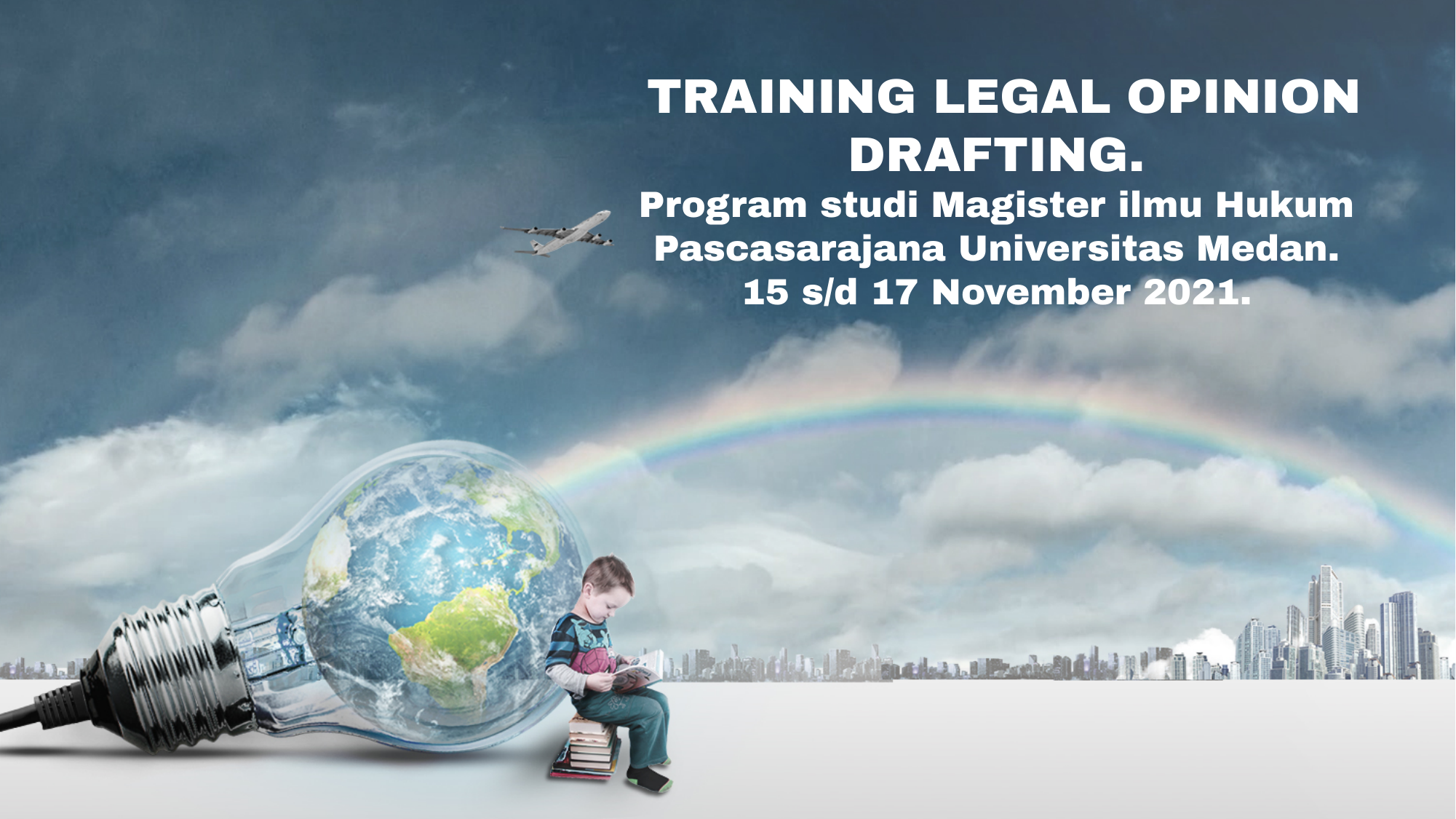

TRAINING LEGAL OPINION DRAFTING.
Program studi Magister ilmu Hukum Pascasarajana Universitas Medan.
15 s/d 17 November 2021.